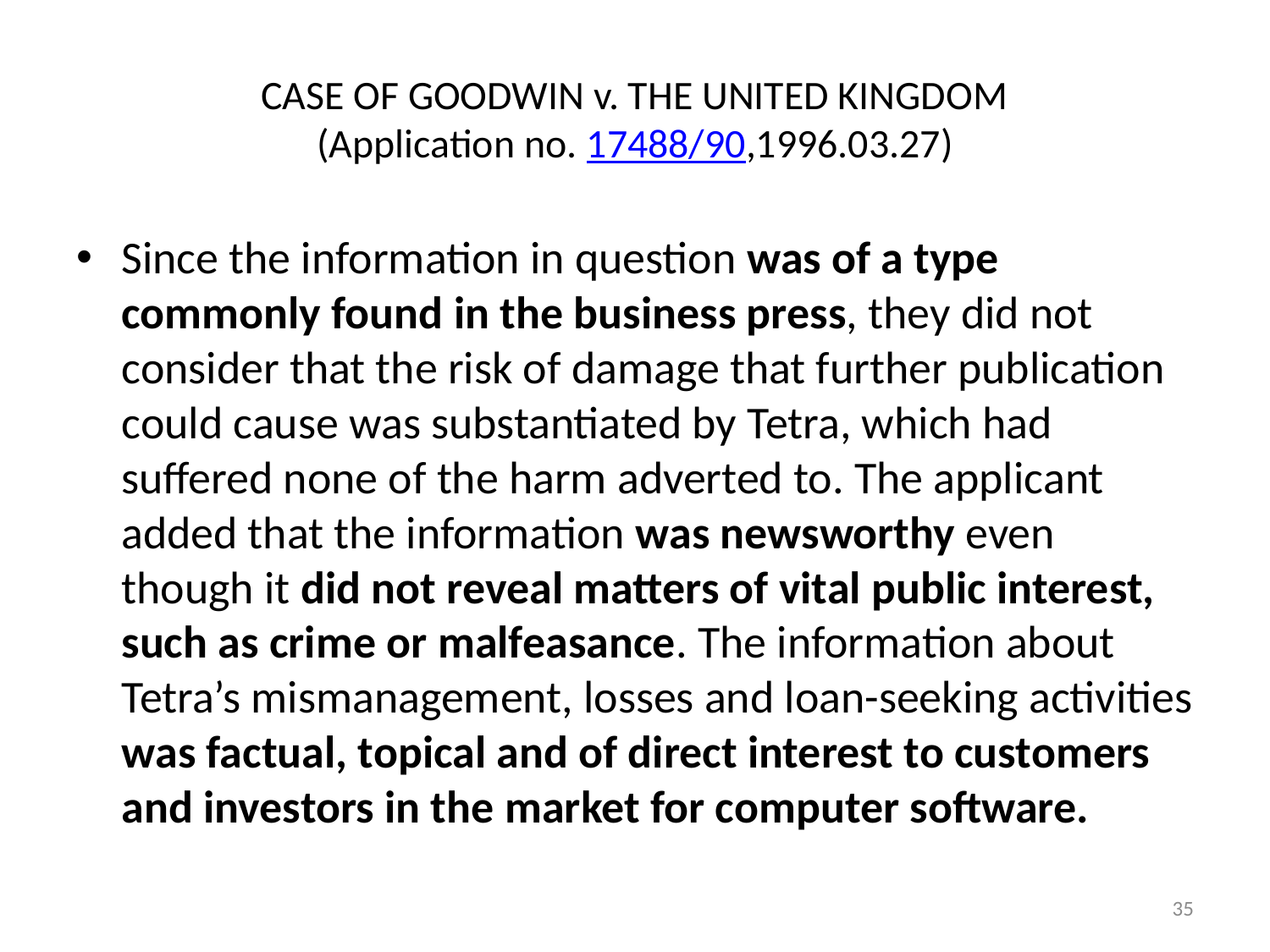

# CASE OF GOODWIN v. THE UNITED KINGDOM (Application no. 17488/90,1996.03.27)
Since the information in question was of a type commonly found in the business press, they did not consider that the risk of damage that further publication could cause was substantiated by Tetra, which had suffered none of the harm adverted to. The applicant added that the information was newsworthy even though it did not reveal matters of vital public interest, such as crime or malfeasance. The information about Tetra’s mismanagement, losses and loan-seeking activities was factual, topical and of direct interest to customers and investors in the market for computer software.
35